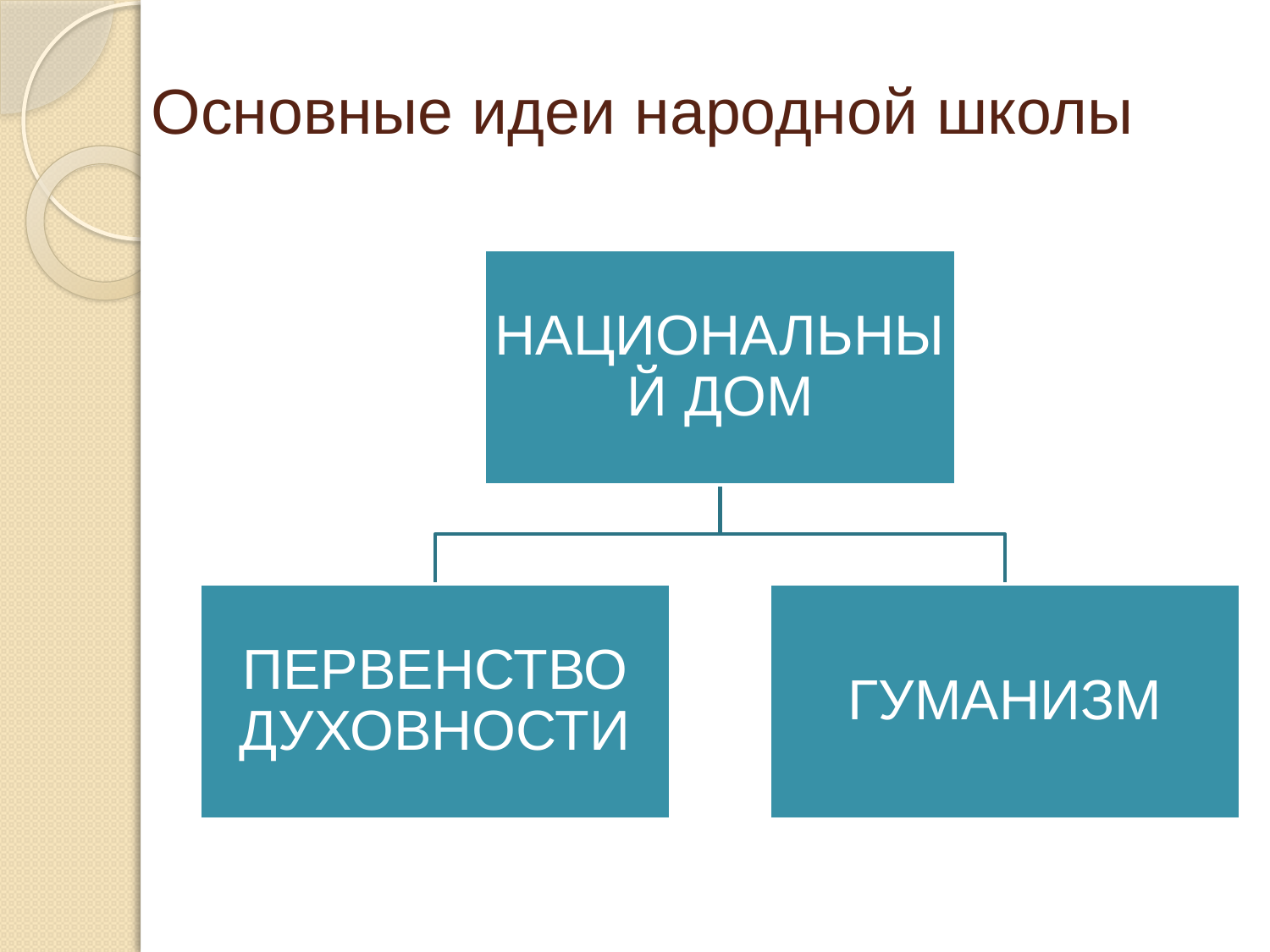

# Основные идеи народной школы
НАЦИОНАЛЬНЫЙ ДОМ
ПЕРВЕНСТВО ДУХОВНОСТИ
ГУМАНИЗМ